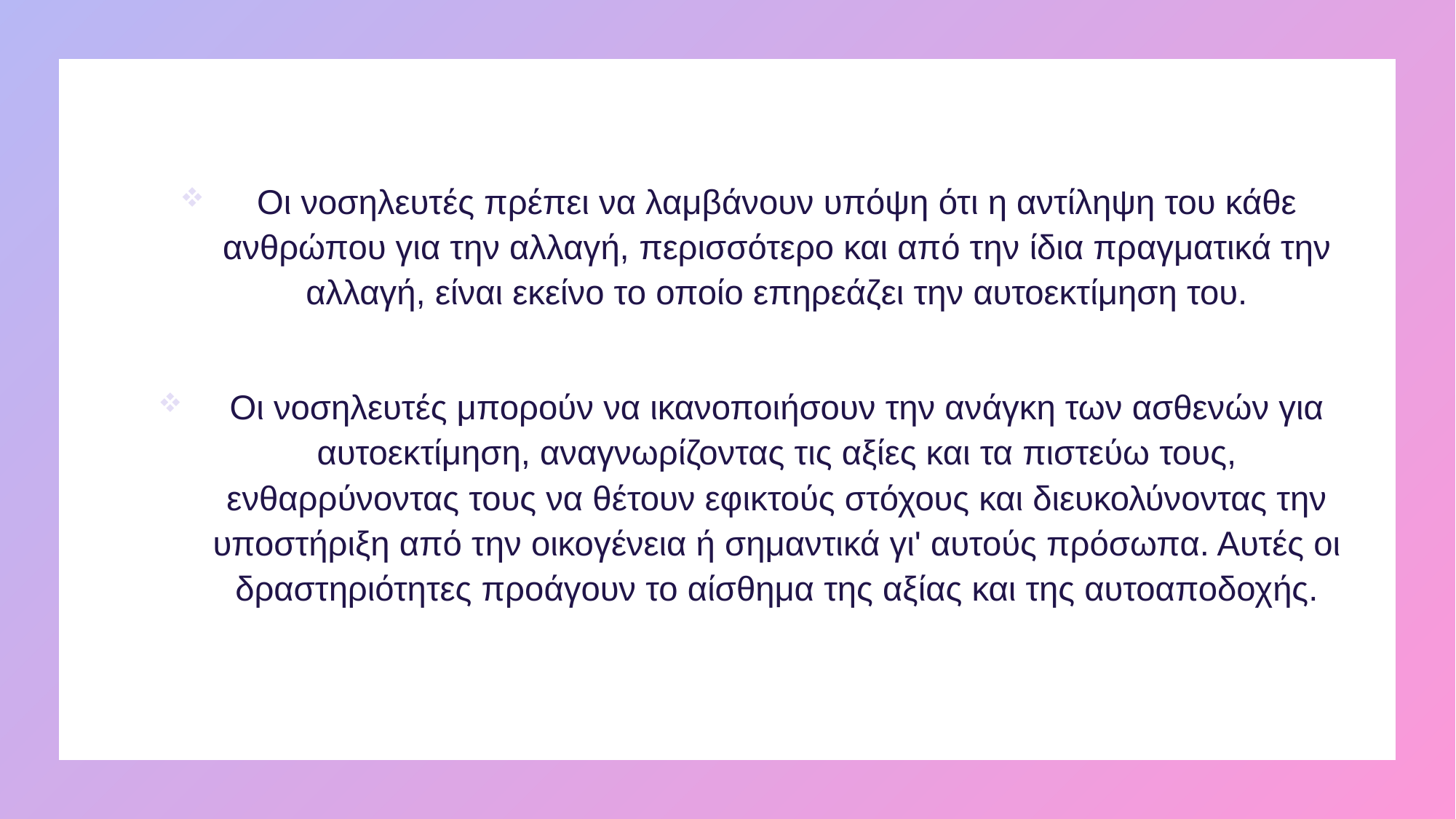

Οι νοσηλευτές πρέπει να λαμβάνουν υπόψη ότι η αντίληψη του κάθε ανθρώπου για την αλλαγή, περισσότερο και από την ίδια πραγματικά την αλλαγή, είναι εκείνο το οποίο επηρεάζει την αυτοεκτίμηση του.

Οι νοσηλευτές μπορούν να ικανοποιήσουν την ανάγκη των ασθενών για αυτοεκτίμηση, αναγνωρίζοντας τις αξίες και τα πιστεύω τους, ενθαρρύνοντας τους να θέτουν εφικτούς στόχους και διευκολύνοντας την υποστήριξη από την οικογένεια ή σημαντικά γι' αυτούς πρόσωπα. Αυτές οι δραστηριότητες προάγουν το αίσθημα της αξίας και της αυτοαποδοχής.